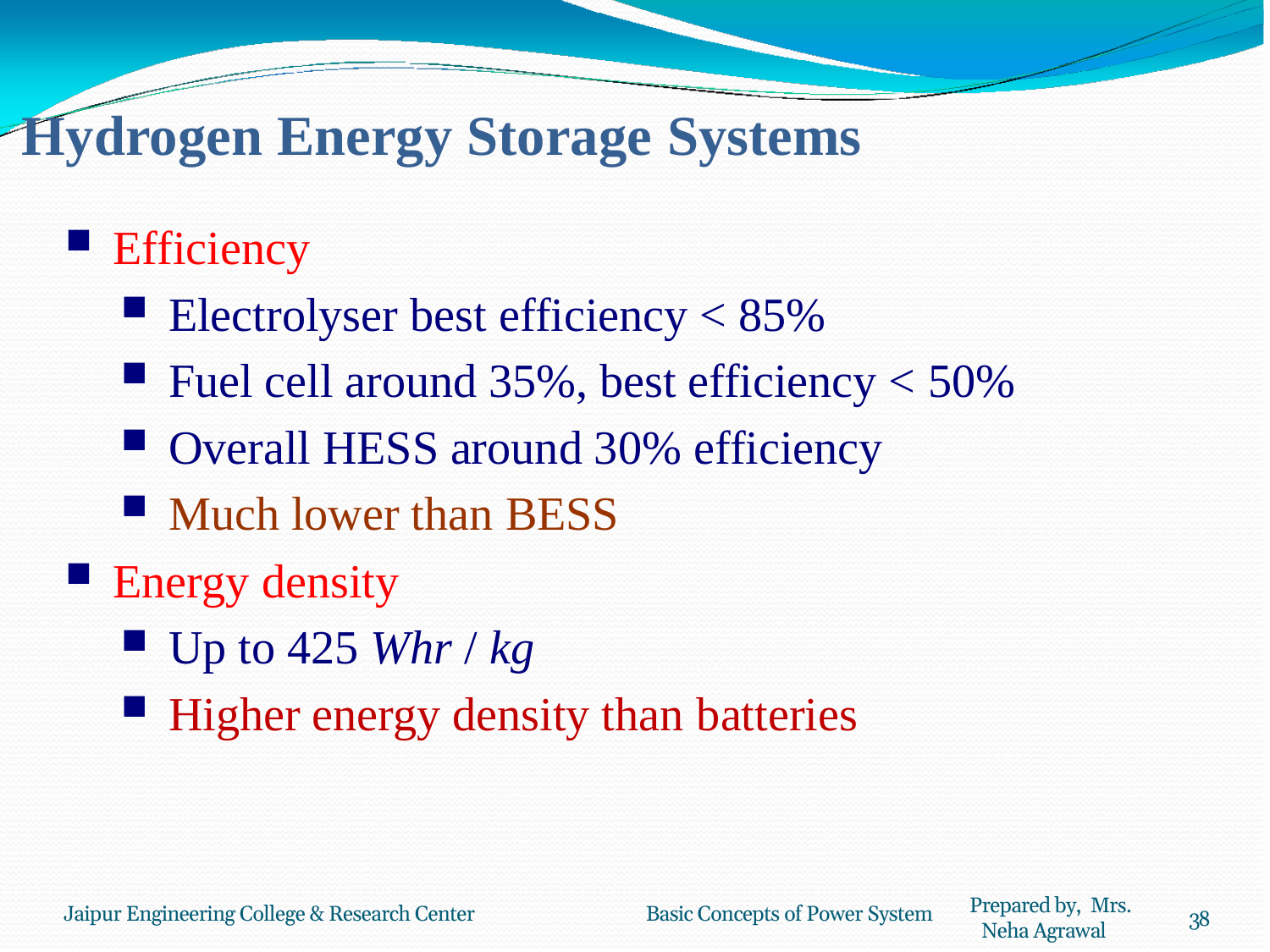

# Hydrogen Energy Storage Systems
Efficiency
Electrolyser best efficiency < 85%
Fuel cell around 35%, best efficiency < 50%
Overall HESS around 30% efficiency
Much lower than BESS
Energy density
Up to 425 Whr / kg
Higher energy density than batteries
Prepared by,  Mrs. Neha Agrawal
Jaipur Engineering College & Research Center	Basic Concepts of Power System
38